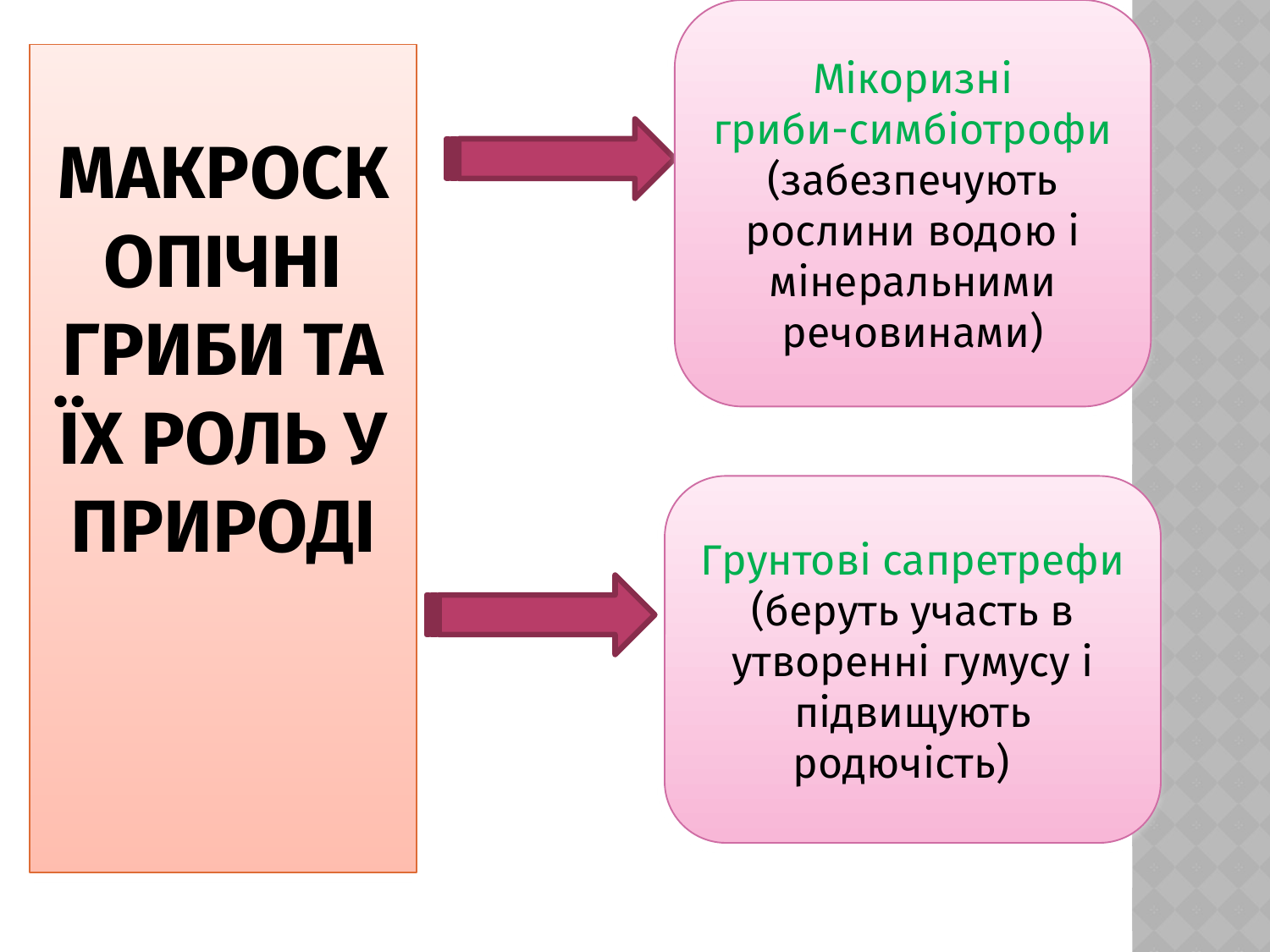

Мікоризні
гриби-симбіотрофи (забезпечують рослини водою і мінеральними речовинами)
# Макроскопічні гриби та їх роль у природі

Грунтові сапретрефи
(беруть участь в утворенні гумусу і підвищують родючість)